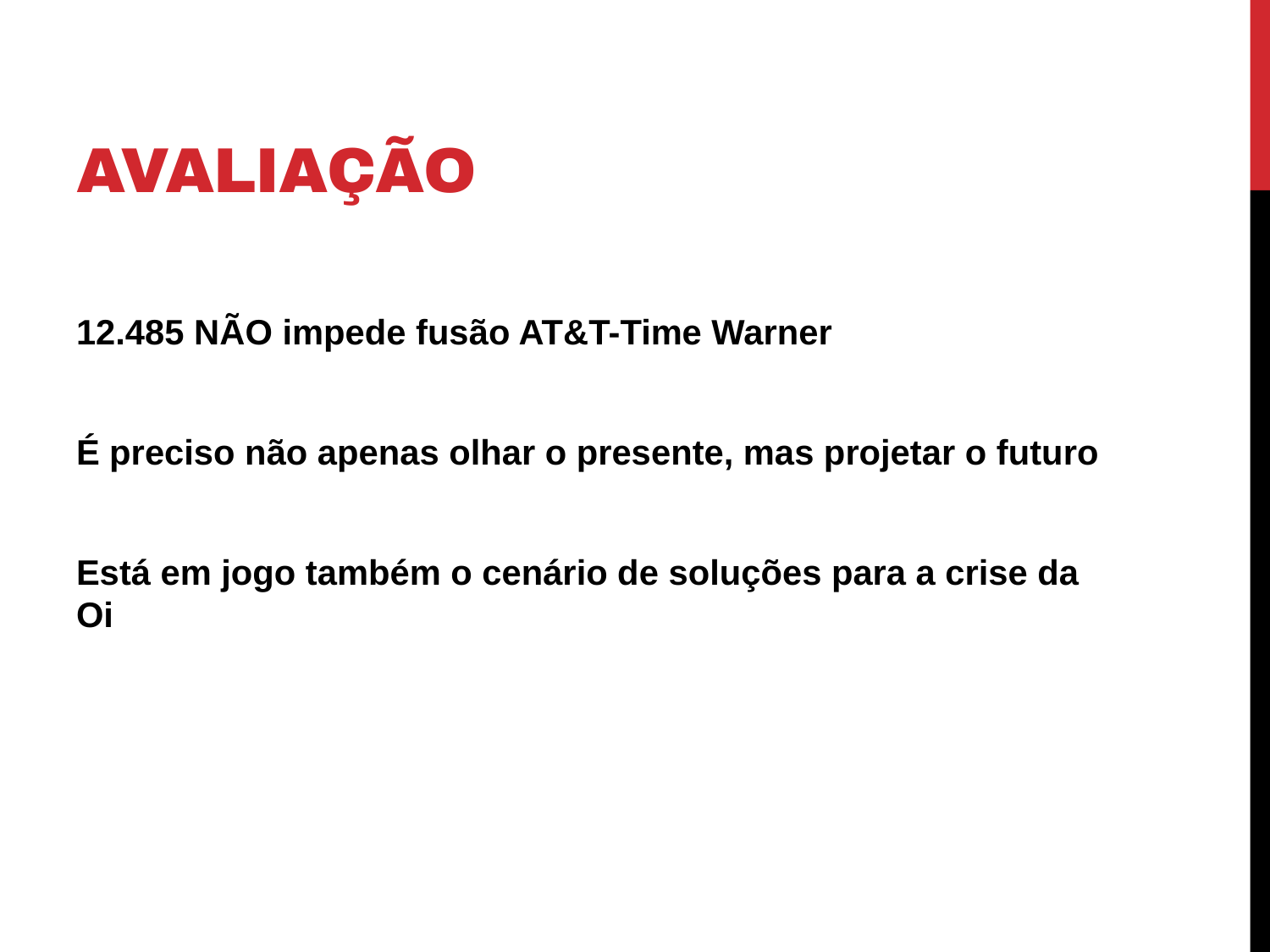

# Avaliação

12.485 NÃO impede fusão AT&T-Time Warner

É preciso não apenas olhar o presente, mas projetar o futuro

Está em jogo também o cenário de soluções para a crise da Oi